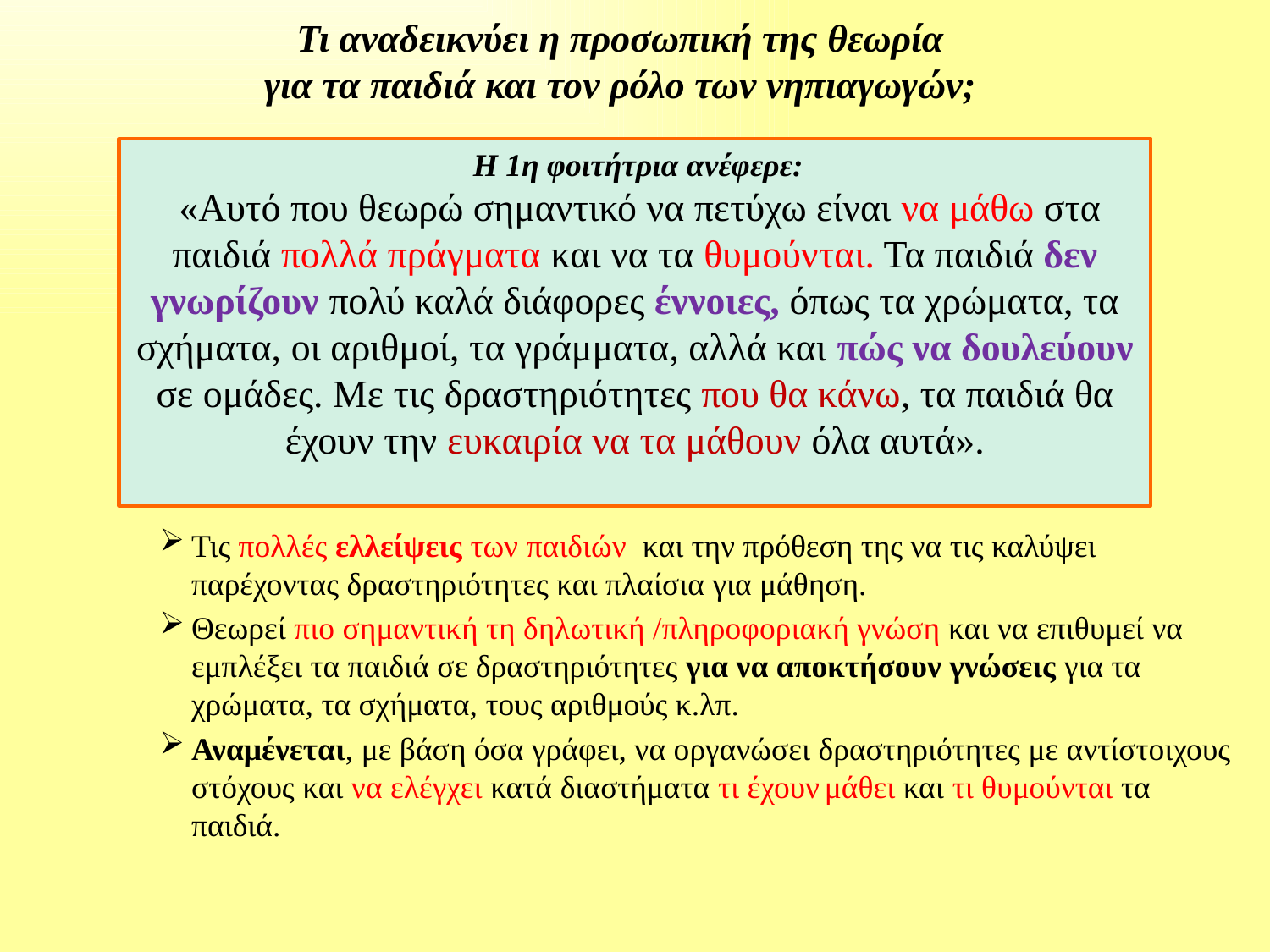

# Τι αναδεικνύει η προσωπική της θεωρία για τα παιδιά και τον ρόλο των νηπιαγωγών;

Τις πολλές ελλείψεις των παιδιών  και την πρόθεση της να τις καλύψει παρέχοντας δραστηριότητες και πλαίσια για μάθηση.
Θεωρεί πιο σημαντική τη δηλωτική /πληροφοριακή γνώση και να επιθυμεί να εμπλέξει τα παιδιά σε δραστηριότητες για να αποκτήσουν γνώσεις για τα χρώματα, τα σχήματα, τους αριθμούς κ.λπ.
Αναμένεται, με βάση όσα γράφει, να οργανώσει δραστηριότητες με αντίστοιχους στόχους και να ελέγχει κατά διαστήματα τι έχουν μάθει και τι θυμούνται τα παιδιά.

 Η 1η φοιτήτρια ανέφερε:
 «Αυτό που θεωρώ σημαντικό να πετύχω είναι να μάθω στα παιδιά πολλά πράγματα και να τα θυμούνται. Τα παιδιά δεν γνωρίζουν πολύ καλά διάφορες έννοιες, όπως τα χρώματα, τα σχήματα, οι αριθμοί, τα γράμματα, αλλά και πώς να δουλεύουν σε ομάδες. Με τις δραστηριότητες που θα κάνω, τα παιδιά θα έχουν την ευκαιρία να τα μάθουν όλα αυτά».